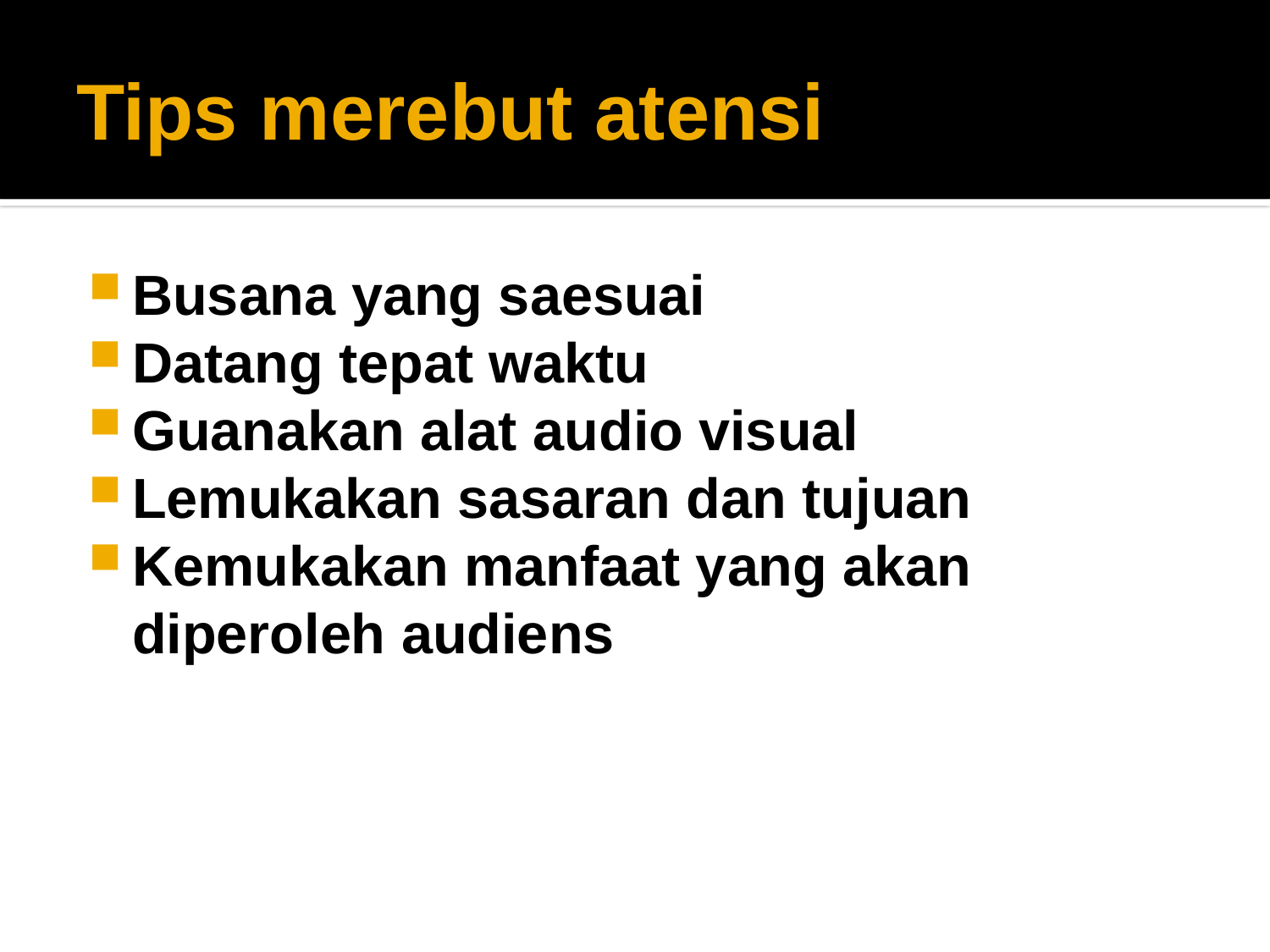

# Tips merebut atensi
Busana yang saesuai
Datang tepat waktu
Guanakan alat audio visual
Lemukakan sasaran dan tujuan
Kemukakan manfaat yang akan diperoleh audiens